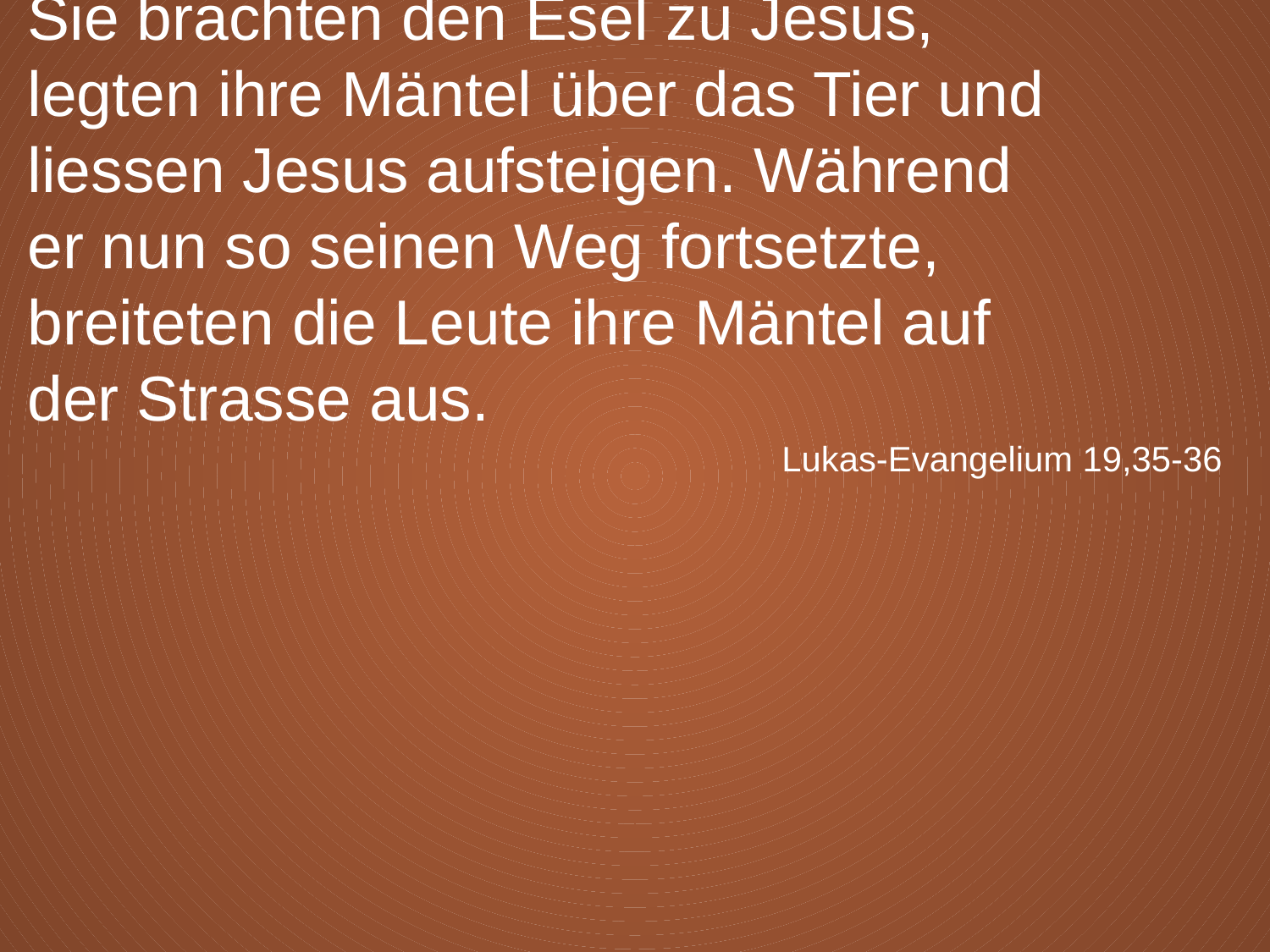

Sie brachten den Esel zu Jesus, legten ihre Mäntel über das Tier und liessen Jesus aufsteigen. Während er nun so seinen Weg fortsetzte, breiteten die Leute ihre Mäntel auf der Strasse aus.
Lukas-Evangelium 19,35-36